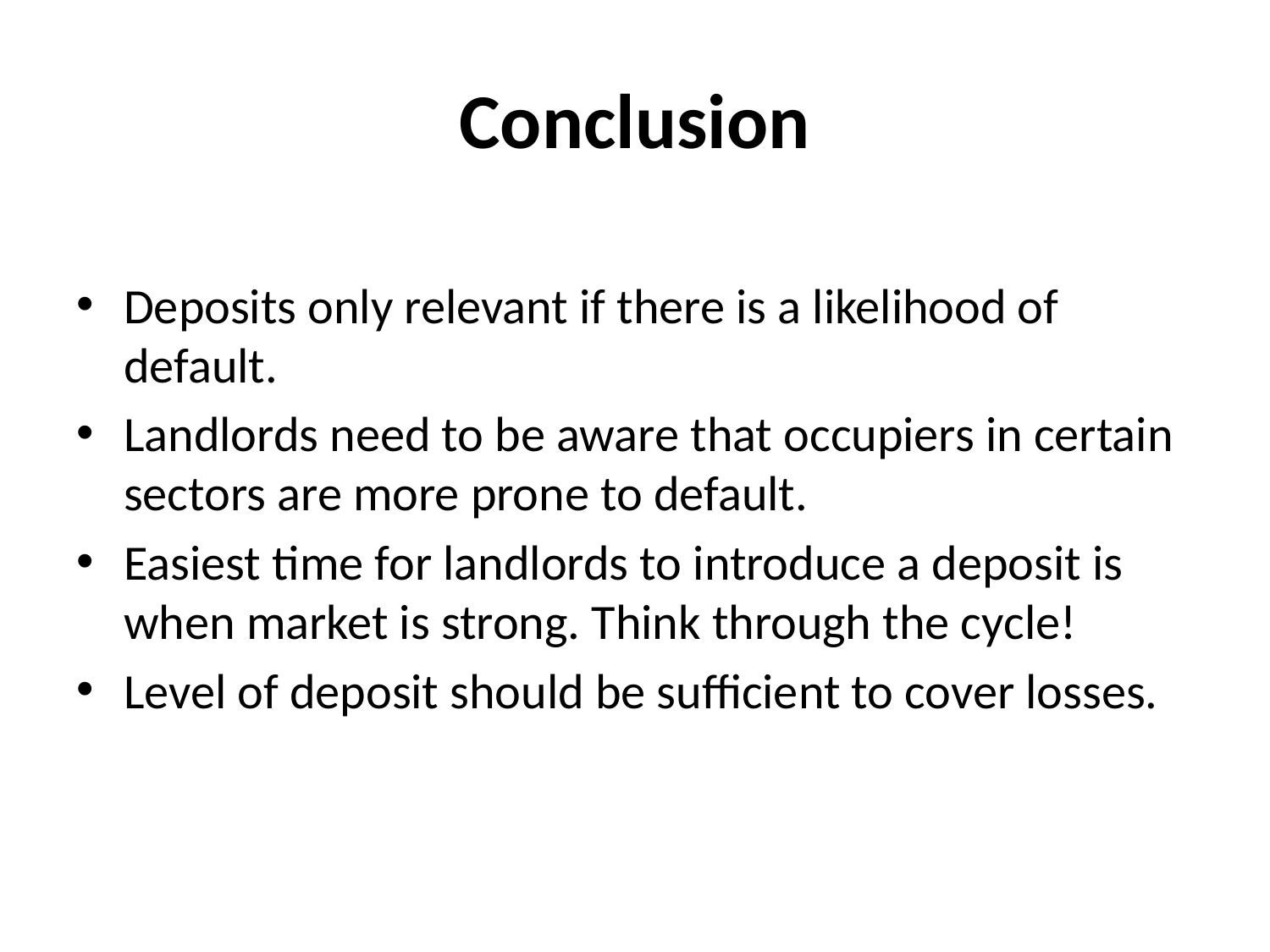

# Conclusion
Deposits only relevant if there is a likelihood of default.
Landlords need to be aware that occupiers in certain sectors are more prone to default.
Easiest time for landlords to introduce a deposit is when market is strong. Think through the cycle!
Level of deposit should be sufficient to cover losses.